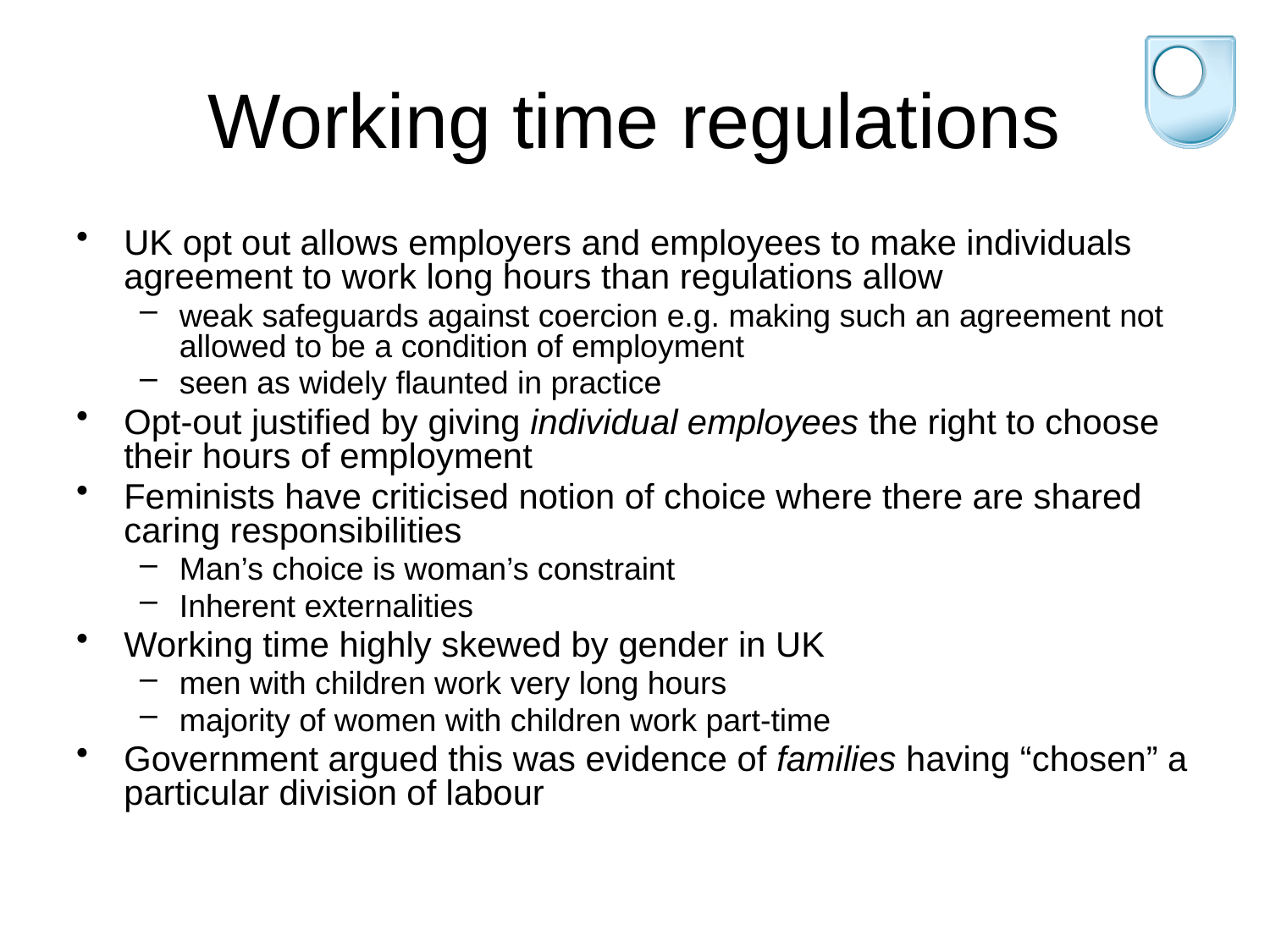

# Working time regulations
UK opt out allows employers and employees to make individuals agreement to work long hours than regulations allow
weak safeguards against coercion e.g. making such an agreement not allowed to be a condition of employment
seen as widely flaunted in practice
Opt-out justified by giving individual employees the right to choose their hours of employment
Feminists have criticised notion of choice where there are shared caring responsibilities
Man’s choice is woman’s constraint
Inherent externalities
Working time highly skewed by gender in UK
men with children work very long hours
majority of women with children work part-time
Government argued this was evidence of families having “chosen” a particular division of labour